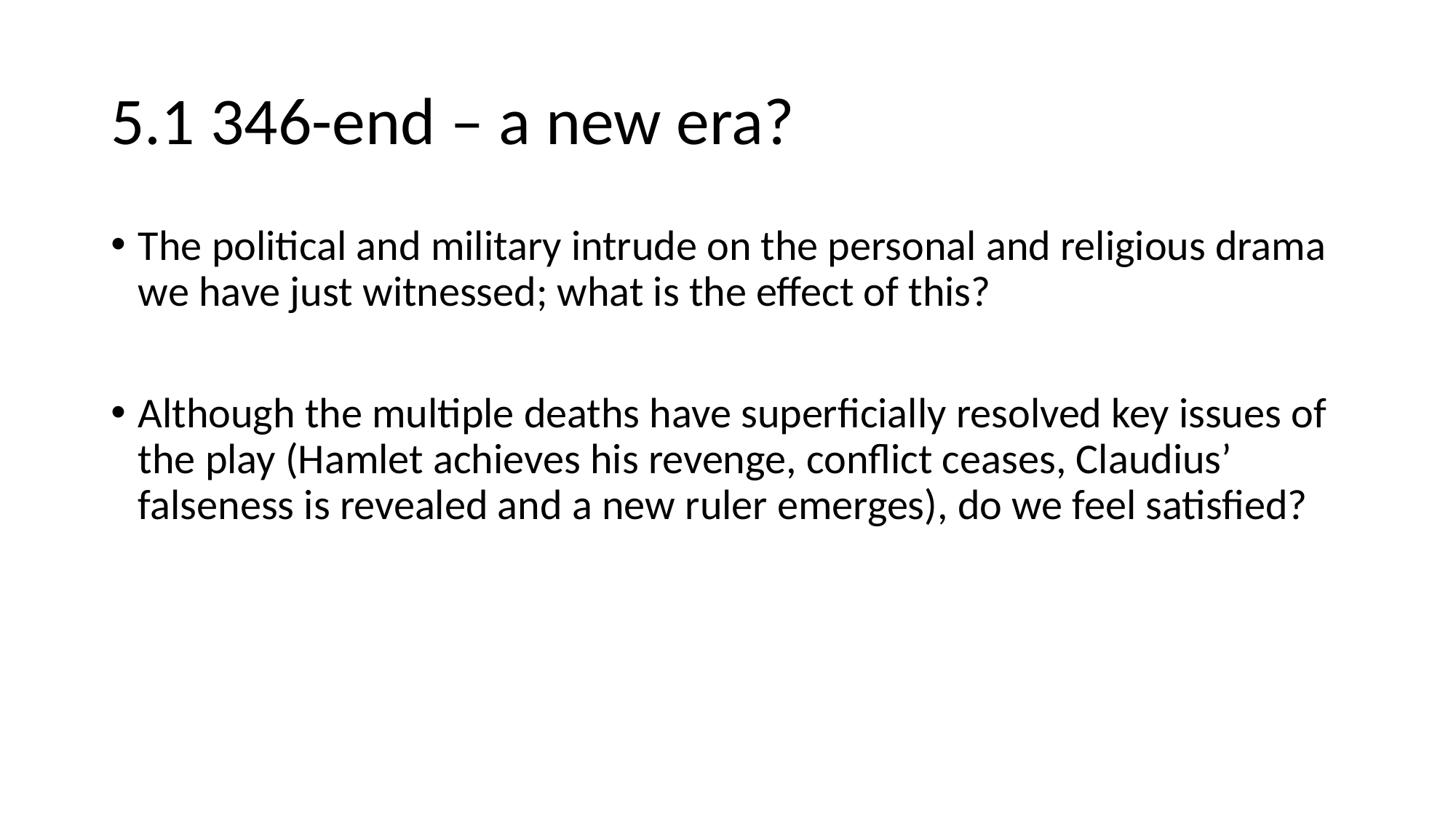

# 5.1 346-end – a new era?
The political and military intrude on the personal and religious drama we have just witnessed; what is the effect of this?

Although the multiple deaths have superficially resolved key issues of the play (Hamlet achieves his revenge, conflict ceases, Claudius’ falseness is revealed and a new ruler emerges), do we feel satisfied?